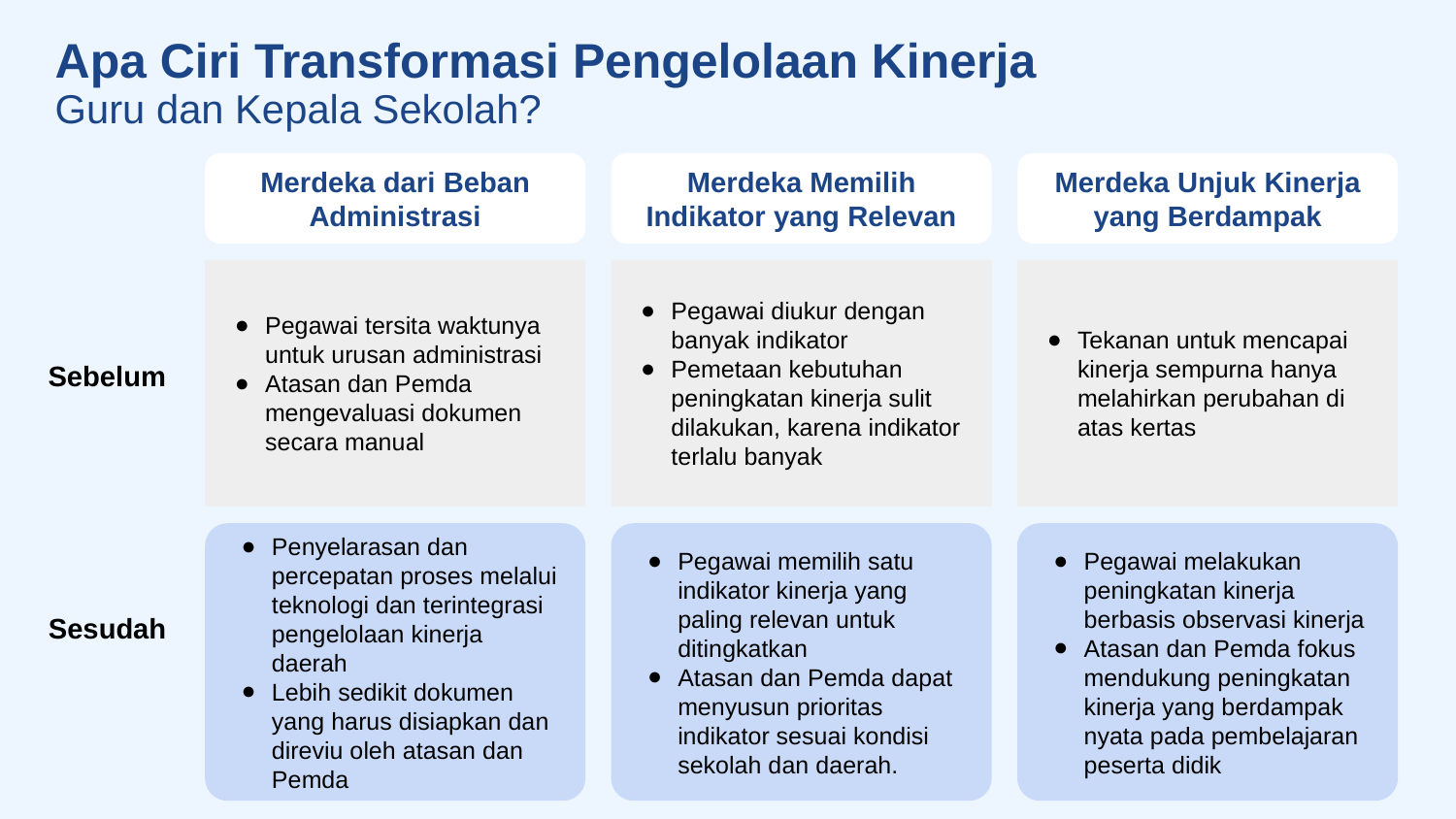

Apa Ciri Transformasi Pengelolaan Kinerja
Guru dan Kepala Sekolah?
Merdeka dari Beban Administrasi
Merdeka Memilih Indikator yang Relevan
Merdeka Unjuk Kinerja yang Berdampak
Pegawai tersita waktunya untuk urusan administrasi
Atasan dan Pemda mengevaluasi dokumen secara manual
Pegawai diukur dengan banyak indikator
Pemetaan kebutuhan peningkatan kinerja sulit dilakukan, karena indikator terlalu banyak
Tekanan untuk mencapai kinerja sempurna hanya melahirkan perubahan di atas kertas
Sebelum
Penyelarasan dan percepatan proses melalui teknologi dan terintegrasi pengelolaan kinerja daerah
Lebih sedikit dokumen yang harus disiapkan dan direviu oleh atasan dan Pemda
Pegawai memilih satu indikator kinerja yang paling relevan untuk ditingkatkan
Atasan dan Pemda dapat menyusun prioritas indikator sesuai kondisi sekolah dan daerah.
Pegawai melakukan peningkatan kinerja berbasis observasi kinerja
Atasan dan Pemda fokus mendukung peningkatan kinerja yang berdampak nyata pada pembelajaran peserta didik
Sesudah